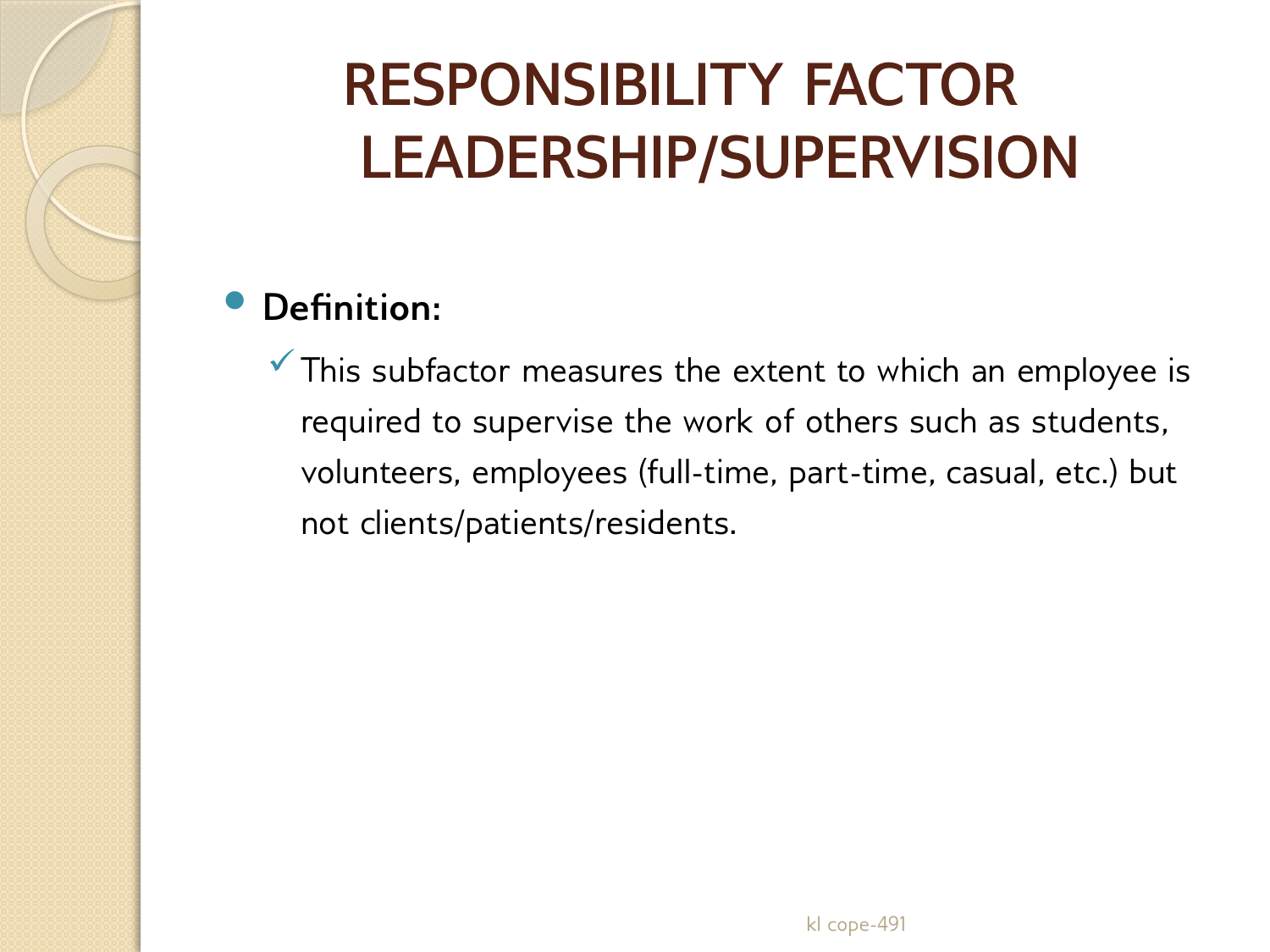

# RESPONSIBILITY FACTOR     LEADERSHIP/SUPERVISION
Definition:
This subfactor measures the extent to which an employee is required to supervise the work of others such as students, volunteers, employees (full-time, part-time, casual, etc.) but not clients/patients/residents.

kl cope-491